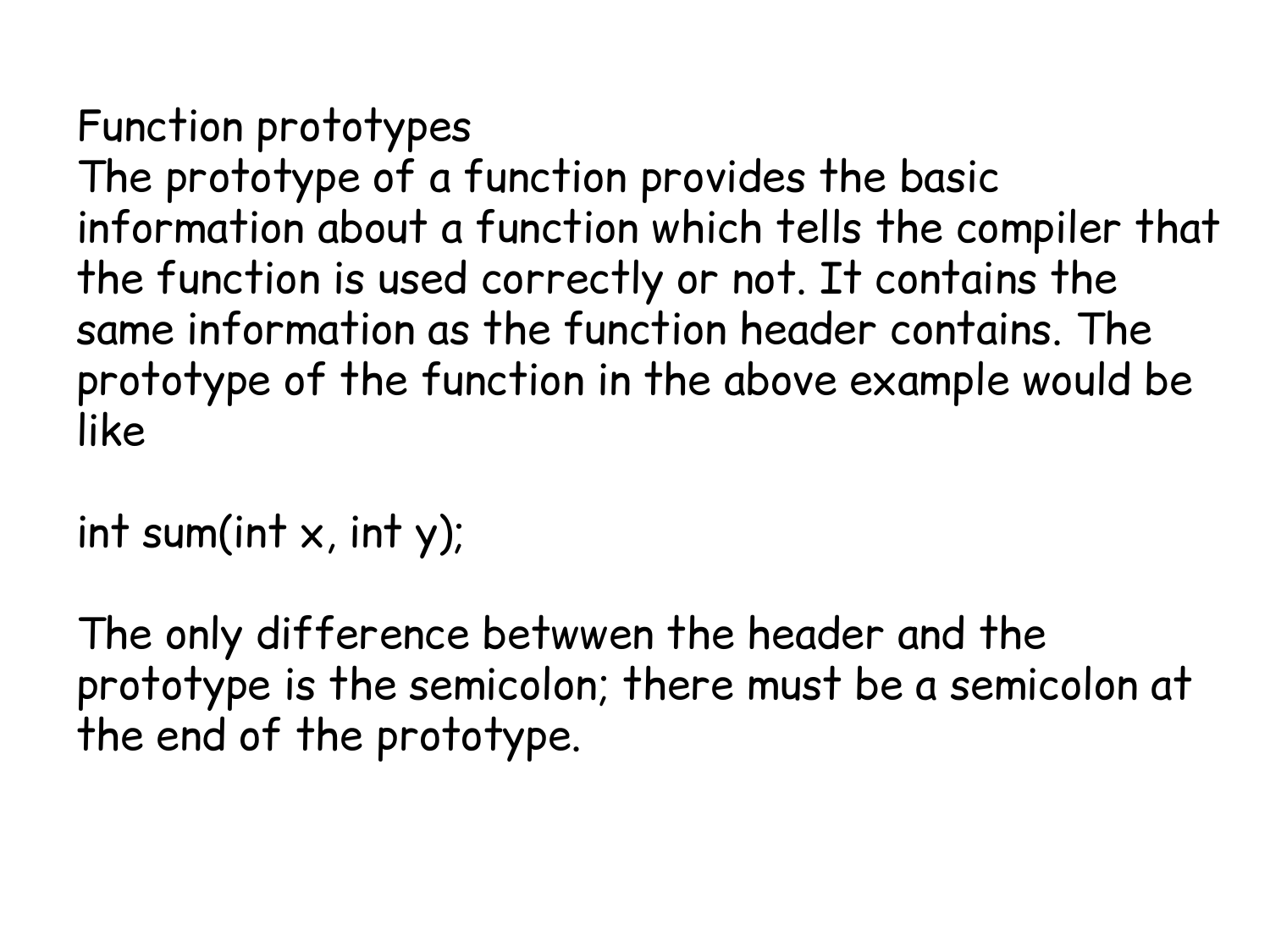

# Function prototypes The prototype of a function provides the basic information about a function which tells the compiler that the function is used correctly or not. It contains the same information as the function header contains. The prototype of the function in the above example would be like int sum(int x, int y); The only difference betwwen the header and the prototype is the semicolon; there must be a semicolon at the end of the prototype.